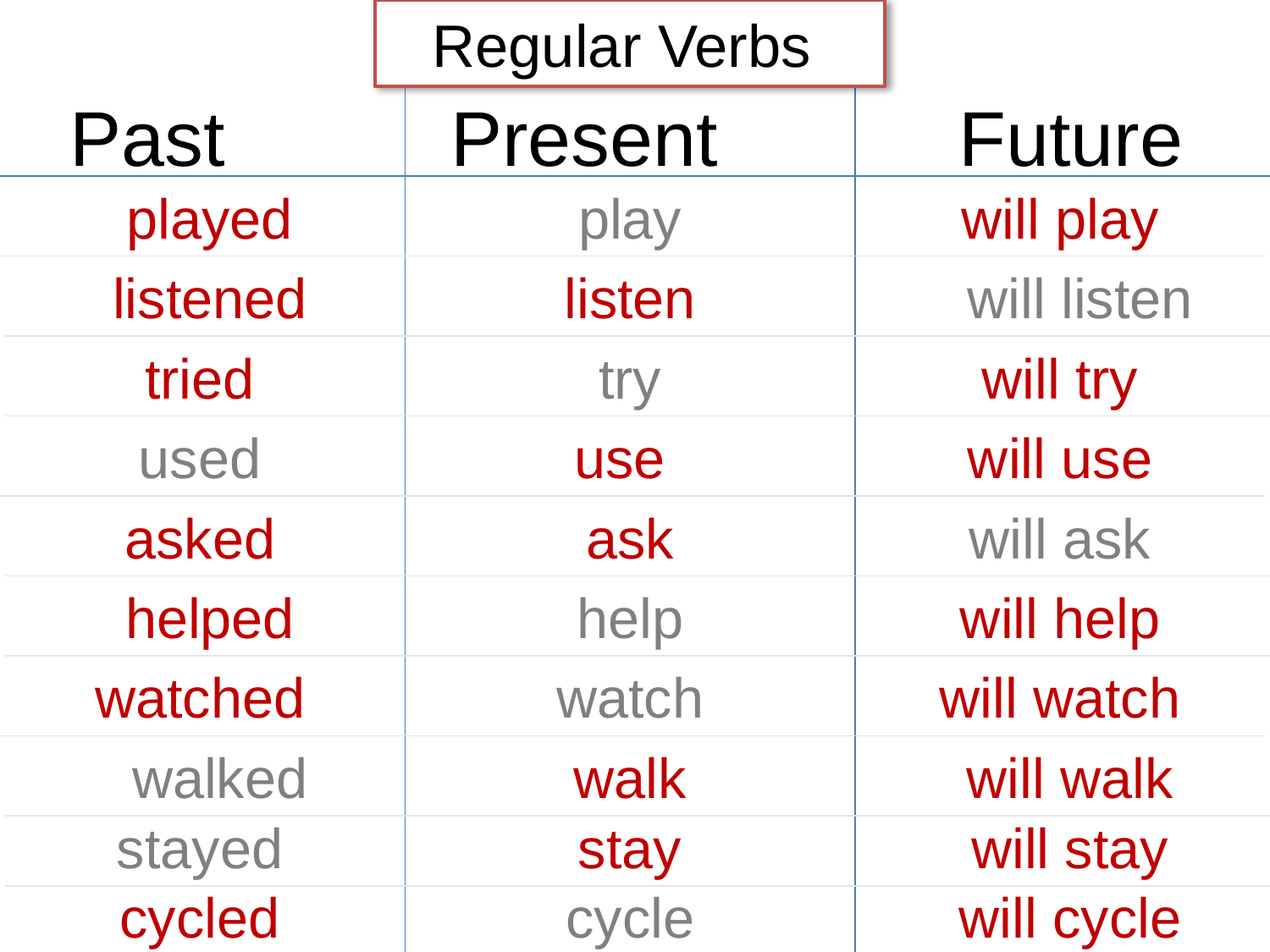

Regular Verbs
# Past 		Present		Future
played
play
will play
listened
listen
will listen
tried
try
will try
used
use
will use
asked
ask
will ask
helped
help
will help
watched
watch
will watch
walked
walk
will walk
stayed
stay
will stay
cycled
cycle
will cycle